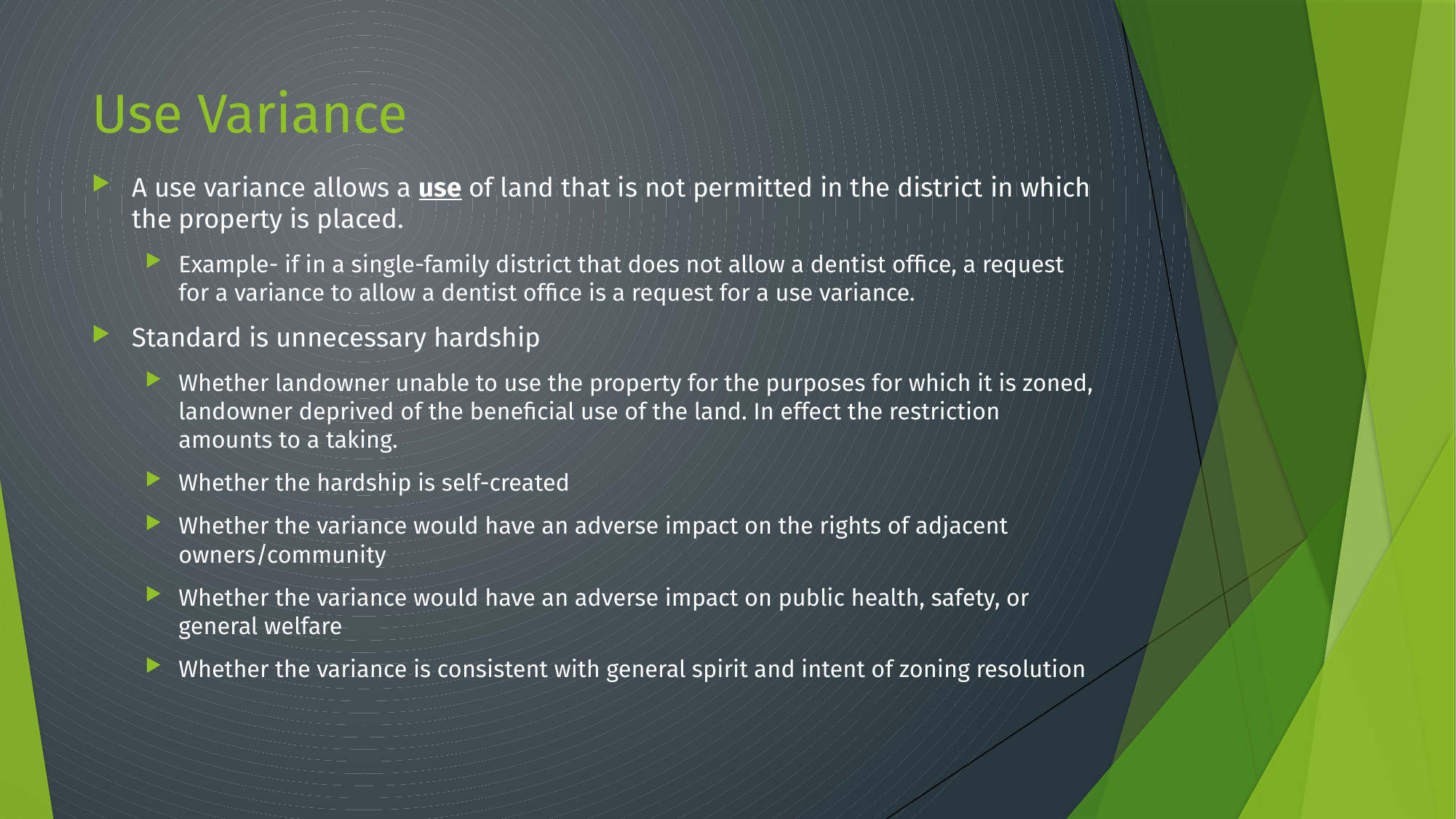

# Use Variance
A use variance allows a use of land that is not permitted in the district in which the property is placed.
Example- if in a single-family district that does not allow a dentist office, a request for a variance to allow a dentist office is a request for a use variance.
Standard is unnecessary hardship
Whether landowner unable to use the property for the purposes for which it is zoned, landowner deprived of the beneficial use of the land. In effect the restriction amounts to a taking.
Whether the hardship is self-created
Whether the variance would have an adverse impact on the rights of adjacent owners/community
Whether the variance would have an adverse impact on public health, safety, or general welfare
Whether the variance is consistent with general spirit and intent of zoning resolution